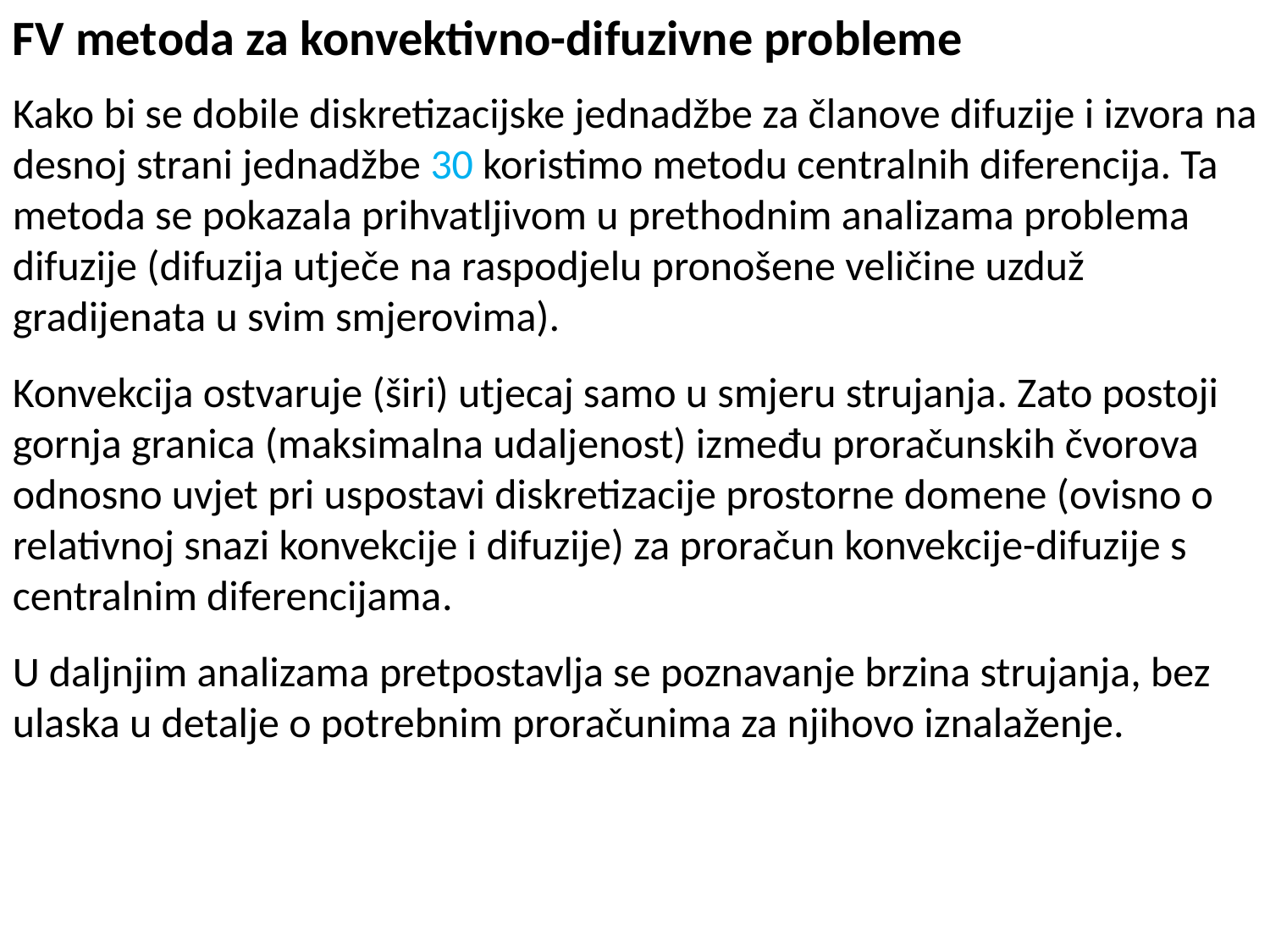

FV metoda za konvektivno-difuzivne probleme
Kako bi se dobile diskretizacijske jednadžbe za članove difuzije i izvora na desnoj strani jednadžbe 30 koristimo metodu centralnih diferencija. Ta metoda se pokazala prihvatljivom u prethodnim analizama problema difuzije (difuzija utječe na raspodjelu pronošene veličine uzduž gradijenata u svim smjerovima).

Konvekcija ostvaruje (širi) utjecaj samo u smjeru strujanja. Zato postoji gornja granica (maksimalna udaljenost) između proračunskih čvorova odnosno uvjet pri uspostavi diskretizacije prostorne domene (ovisno o relativnoj snazi konvekcije i difuzije) za proračun konvekcije-difuzije s centralnim diferencijama.

U daljnjim analizama pretpostavlja se poznavanje brzina strujanja, bez ulaska u detalje o potrebnim proračunima za njihovo iznalaženje.